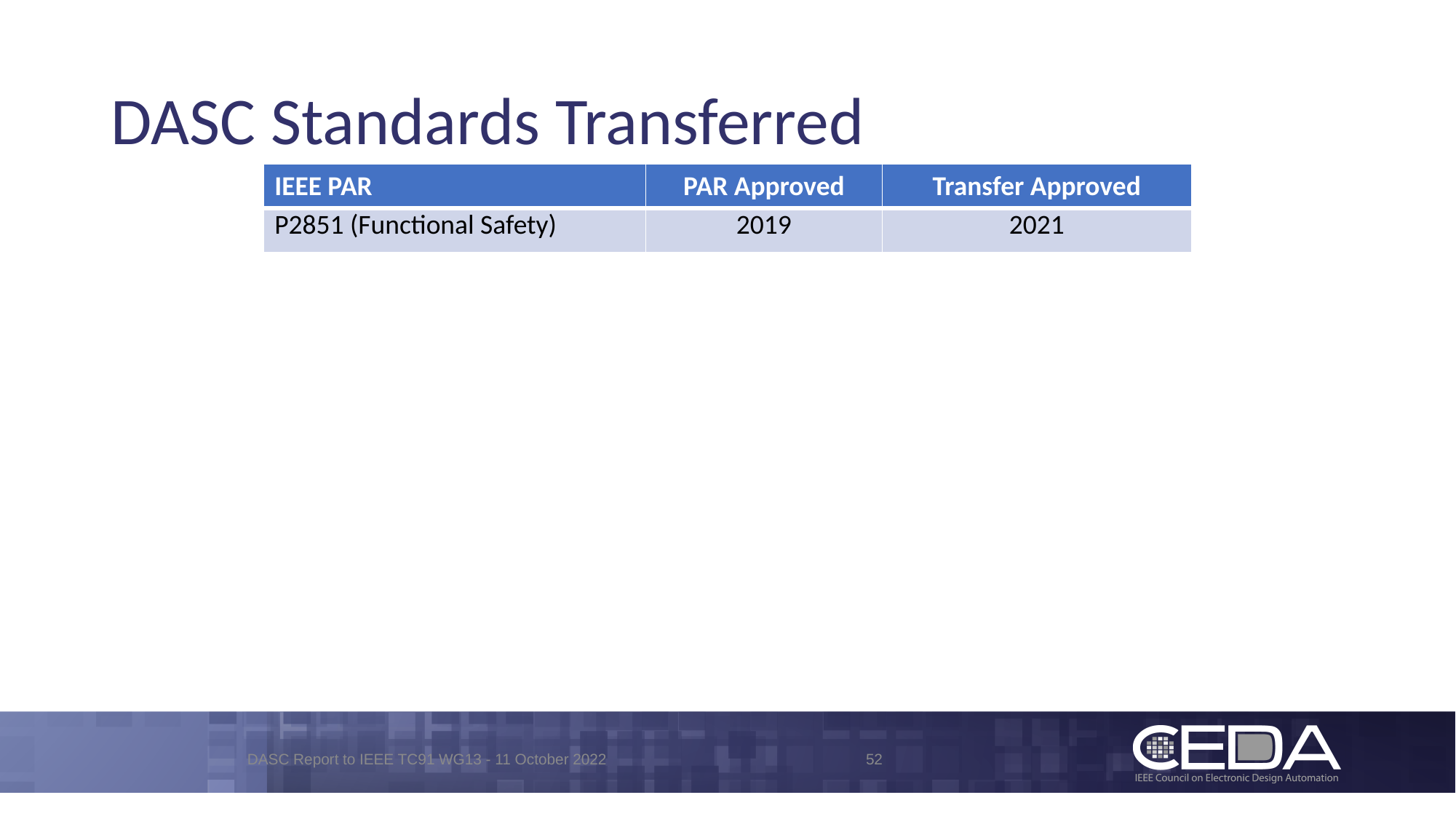

# DASC Standards Transferred
| IEEE PAR | PAR Approved | Transfer Approved |
| --- | --- | --- |
| P2851 (Functional Safety) | 2019 | 2021 |
DASC Report to IEEE TC91 WG13 - 11 October 2022
52